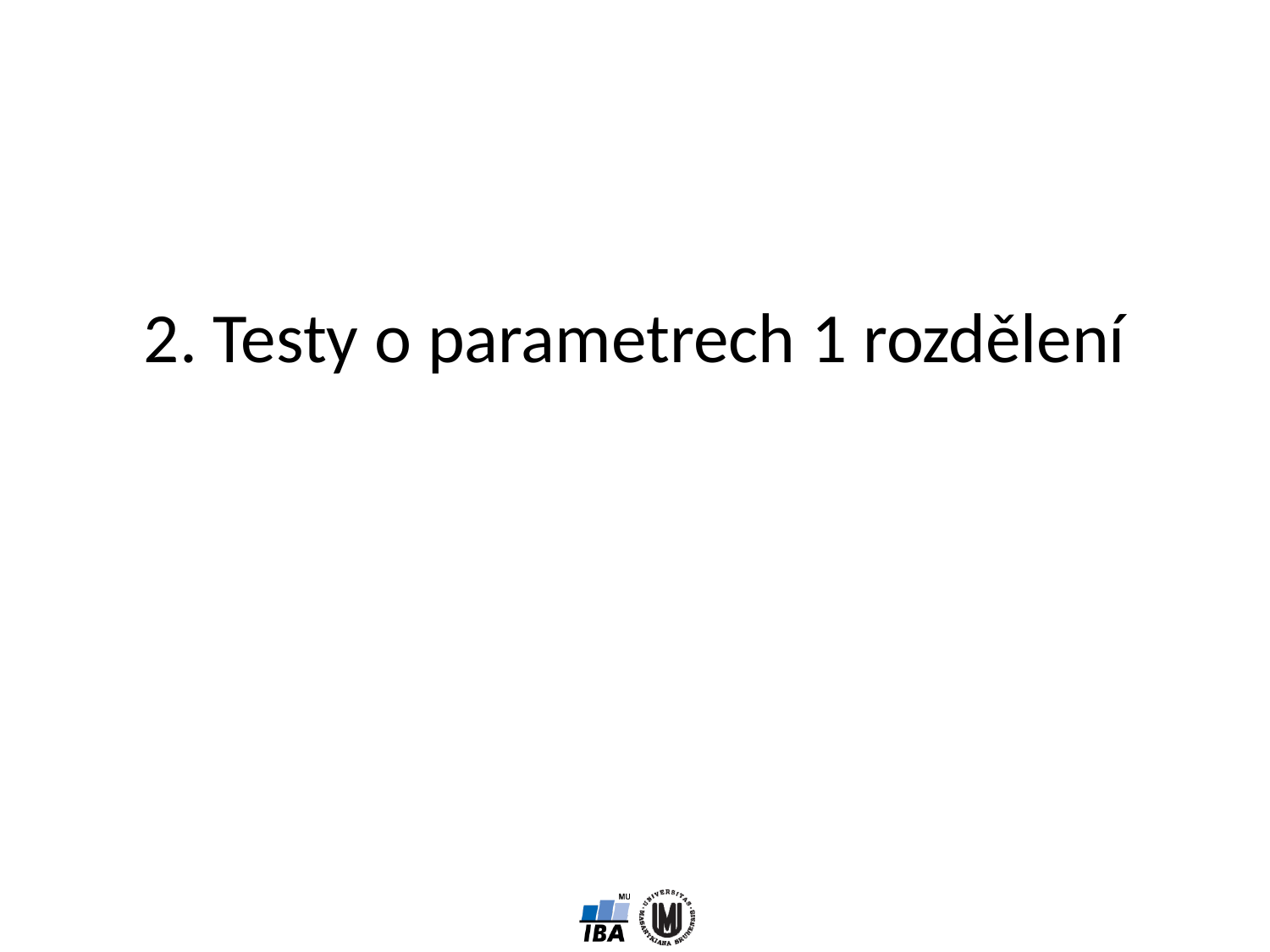

# 2. Testy o parametrech 1 rozdělení